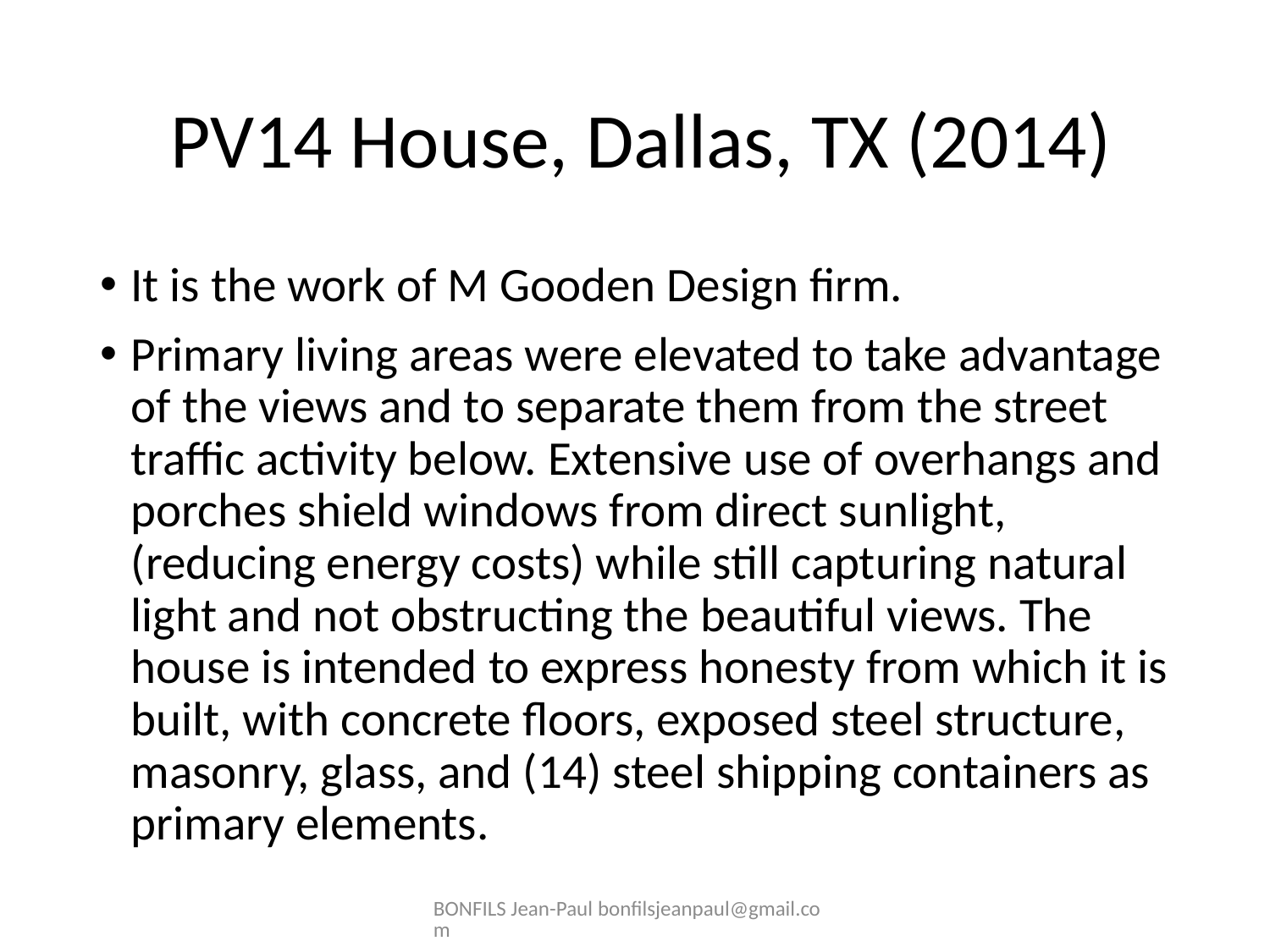

# PV14 House, Dallas, TX (2014)
It is the work of M Gooden Design firm.
Primary living areas were elevated to take advantage of the views and to separate them from the street traffic activity below. Extensive use of overhangs and porches shield windows from direct sunlight, (reducing energy costs) while still capturing natural light and not obstructing the beautiful views. The house is intended to express honesty from which it is built, with concrete floors, exposed steel structure, masonry, glass, and (14) steel shipping containers as primary elements.
BONFILS Jean-Paul bonfilsjeanpaul@gmail.com